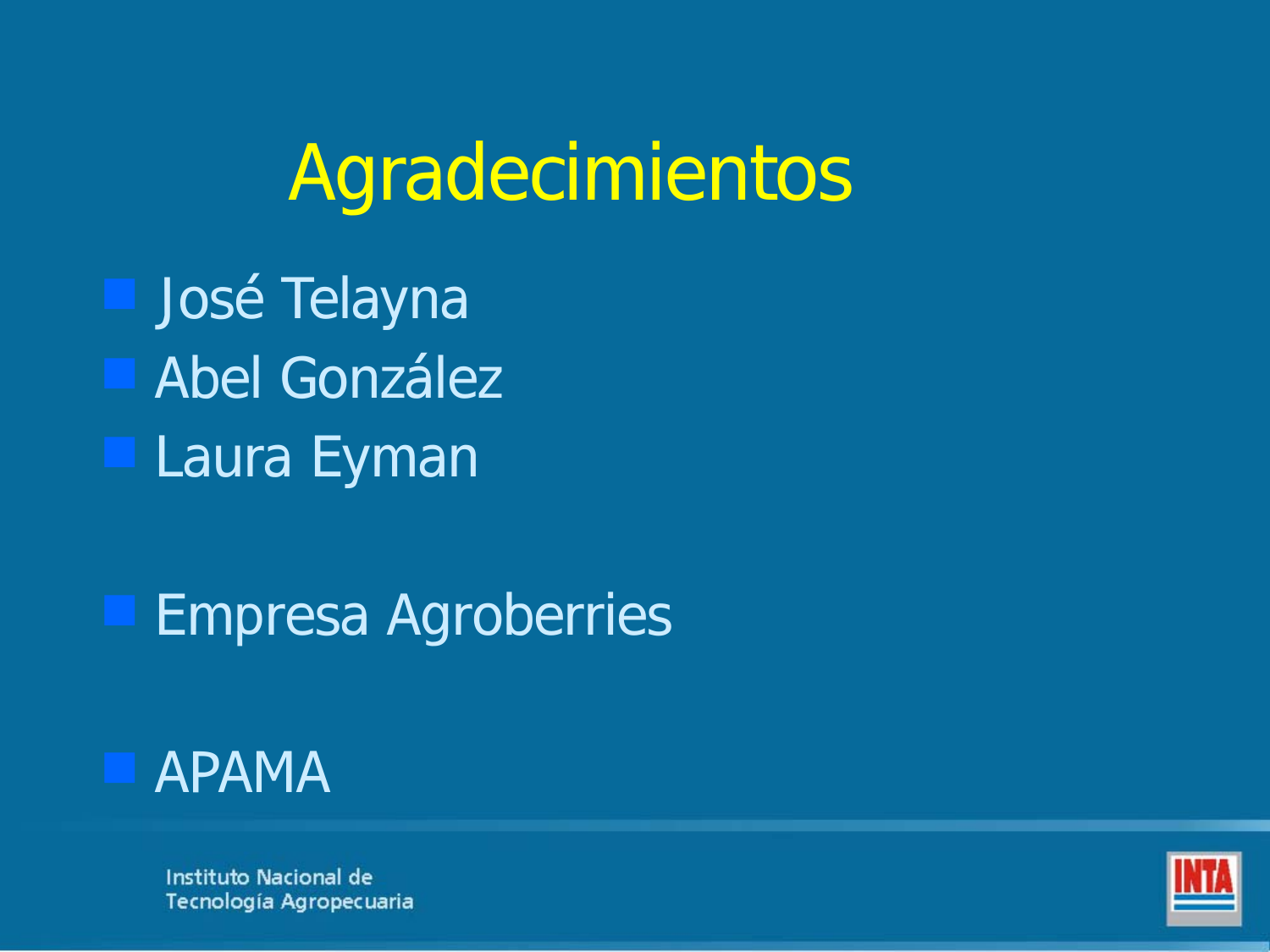

# Agradecimientos
José Telayna
Abel González
Laura Eyman

Empresa Agroberries

APAMA